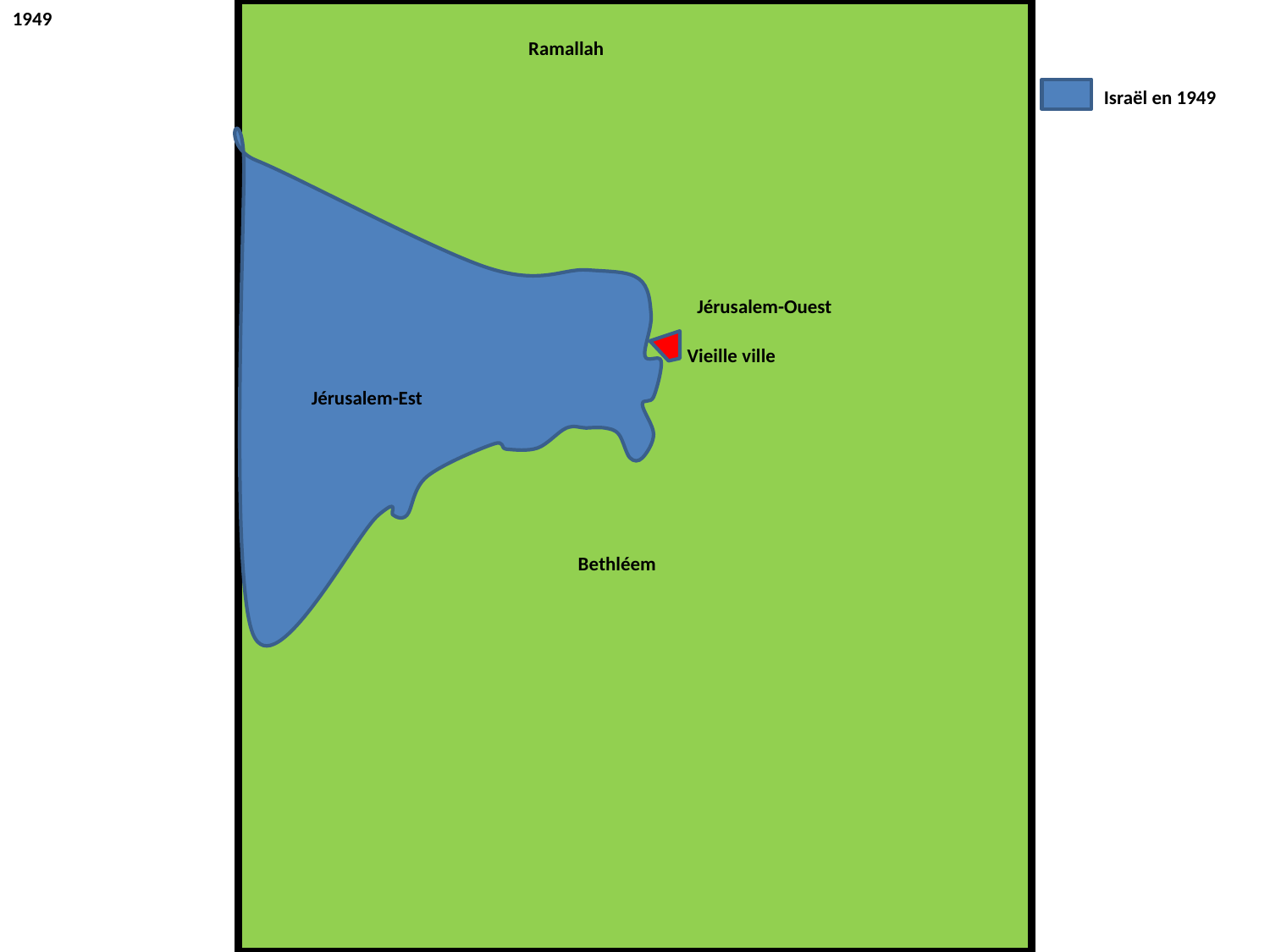

1949

Ramallah

Israël en 1949

Jérusalem-Ouest

Vieille ville
Jérusalem-Est
Bethléem